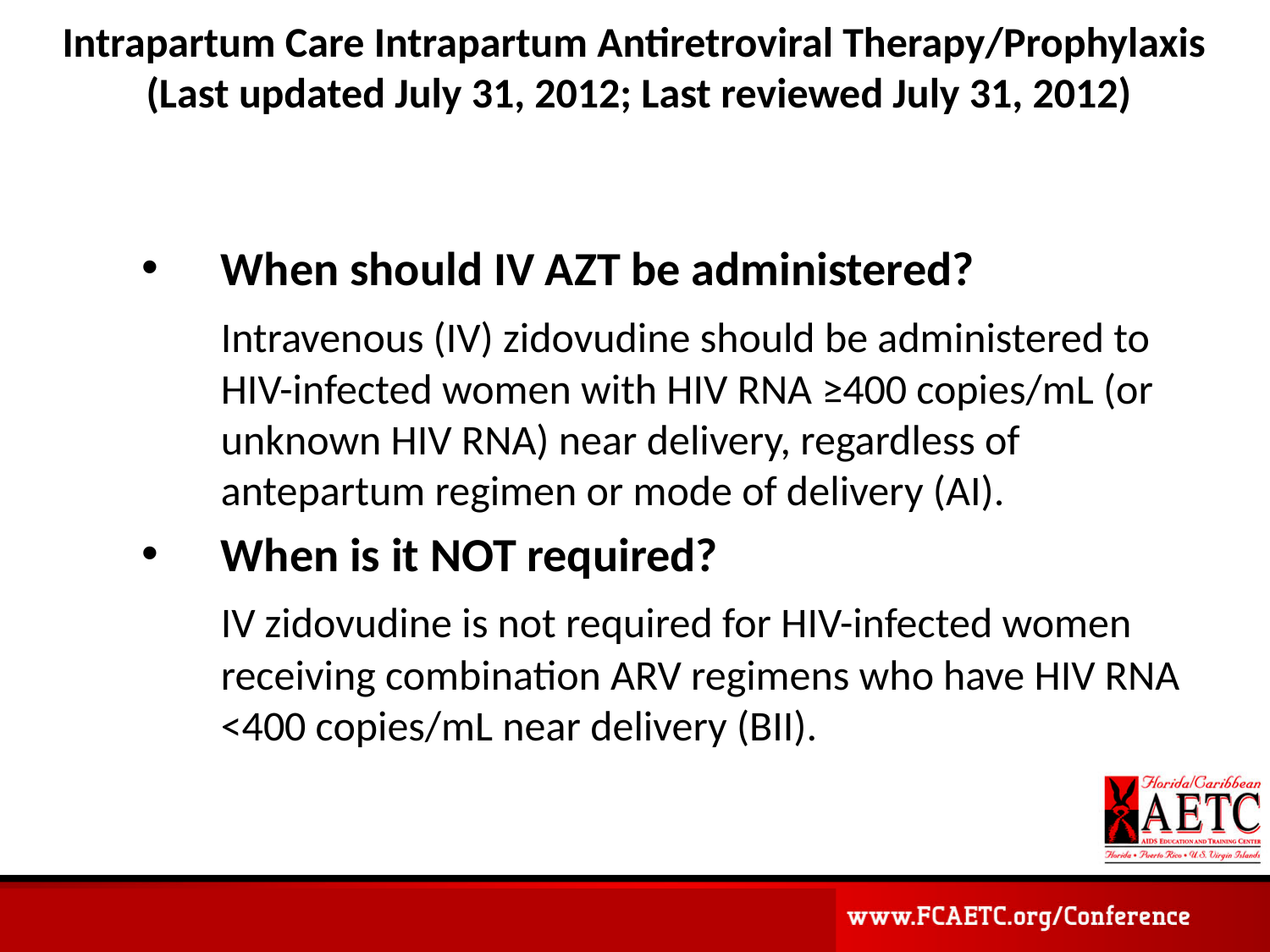

# Intrapartum Care Intrapartum Antiretroviral Therapy/Prophylaxis (Last updated July 31, 2012; Last reviewed July 31, 2012)

When should IV AZT be administered?
	Intravenous (IV) zidovudine should be administered to HIV-infected women with HIV RNA ≥400 copies/mL (or unknown HIV RNA) near delivery, regardless of antepartum regimen or mode of delivery (AI).
When is it NOT required?
	IV zidovudine is not required for HIV-infected women receiving combination ARV regimens who have HIV RNA <400 copies/mL near delivery (BII).